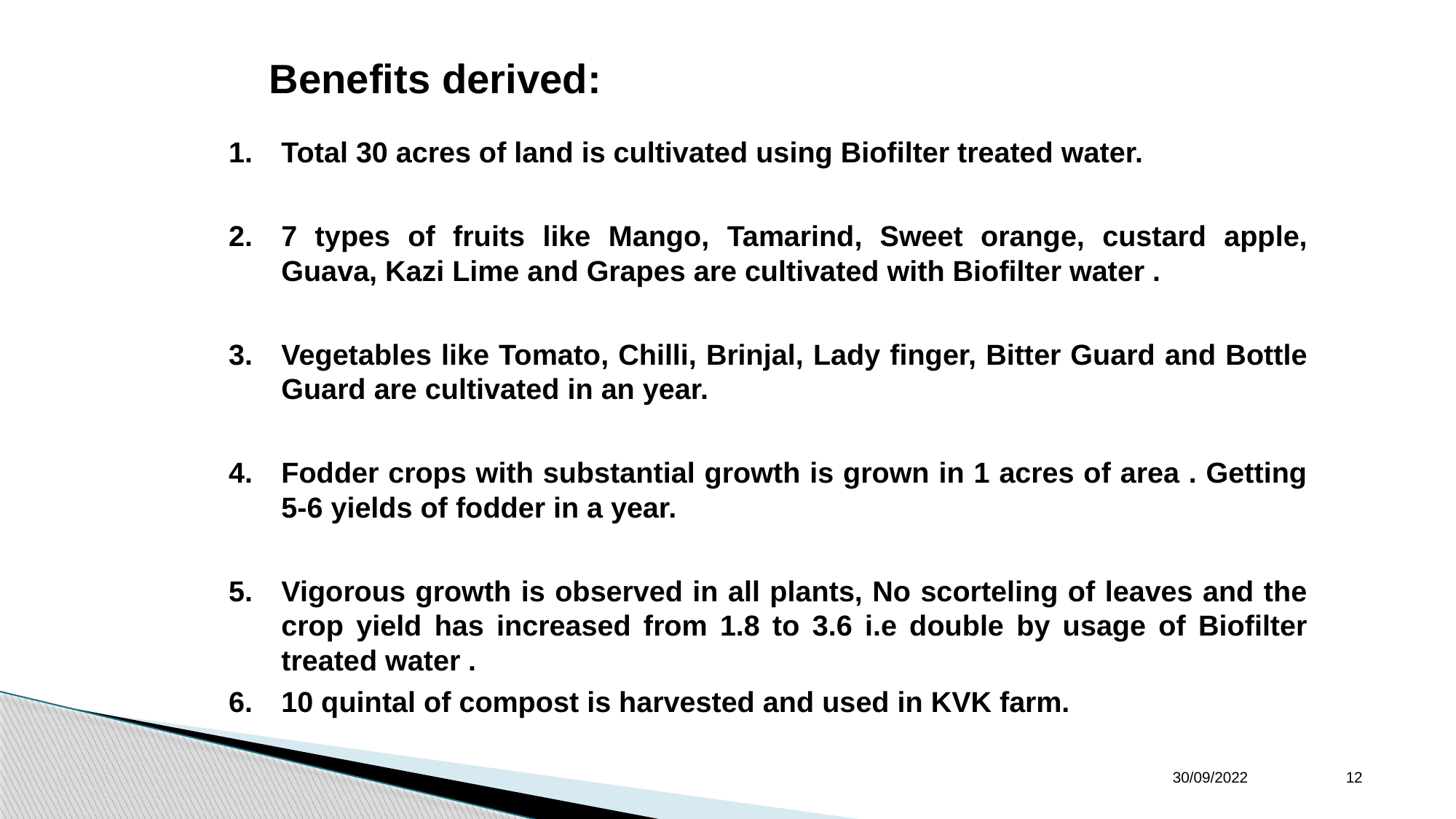

Benefits derived:
Total 30 acres of land is cultivated using Biofilter treated water.

7 types of fruits like Mango, Tamarind, Sweet orange, custard apple, Guava, Kazi Lime and Grapes are cultivated with Biofilter water .

Vegetables like Tomato, Chilli, Brinjal, Lady finger, Bitter Guard and Bottle Guard are cultivated in an year.

Fodder crops with substantial growth is grown in 1 acres of area . Getting 5-6 yields of fodder in a year.

Vigorous growth is observed in all plants, No scorteling of leaves and the crop yield has increased from 1.8 to 3.6 i.e double by usage of Biofilter treated water .
10 quintal of compost is harvested and used in KVK farm.

30/09/2022
12